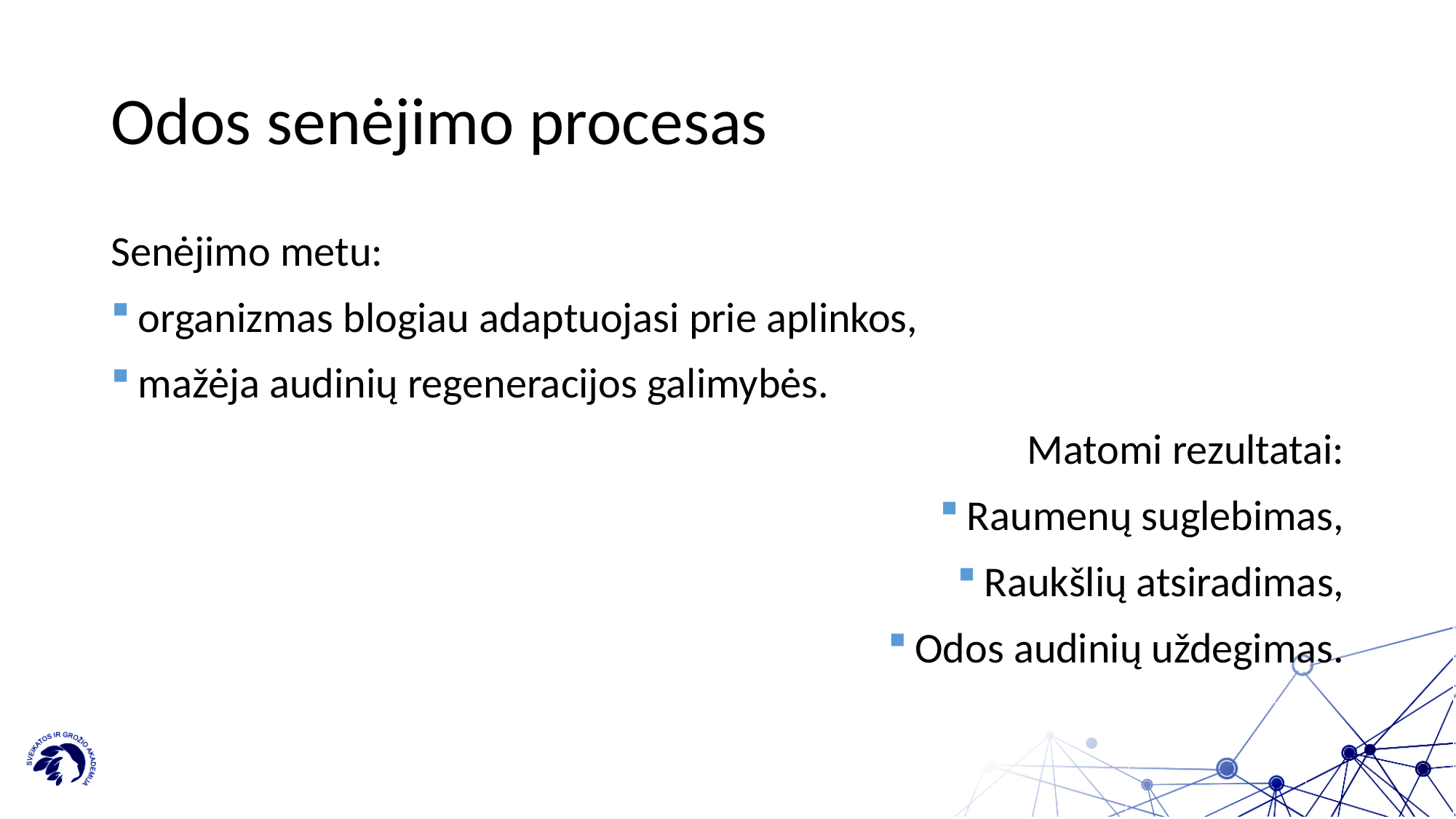

# Odos senėjimo procesas
Senėjimo metu:
organizmas blogiau adaptuojasi prie aplinkos,
mažėja audinių regeneracijos galimybės.
Matomi rezultatai:
Raumenų suglebimas,
Raukšlių atsiradimas,
Odos audinių uždegimas.